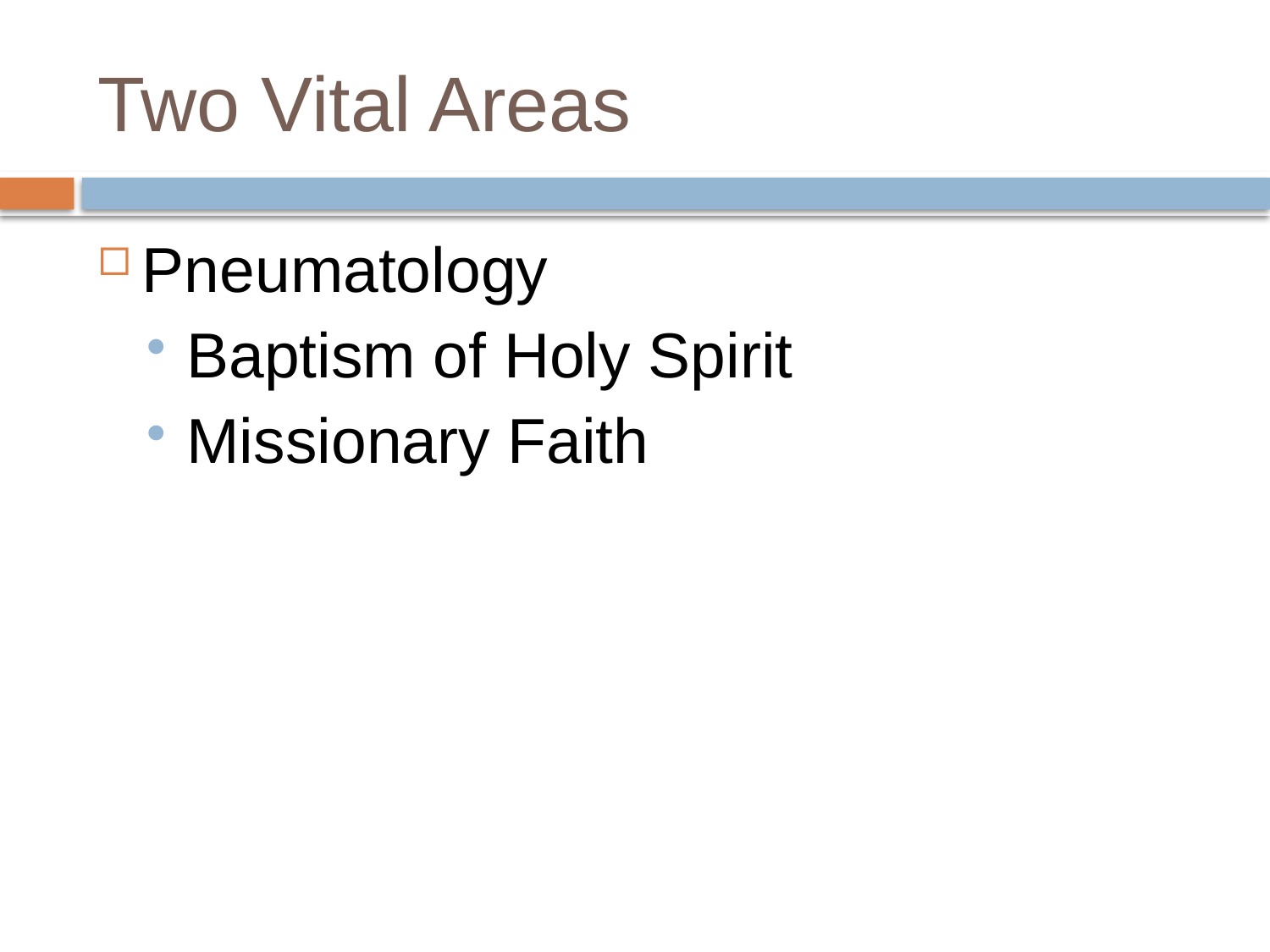

# Two Vital Areas
Pneumatology
Baptism of Holy Spirit
Missionary Faith